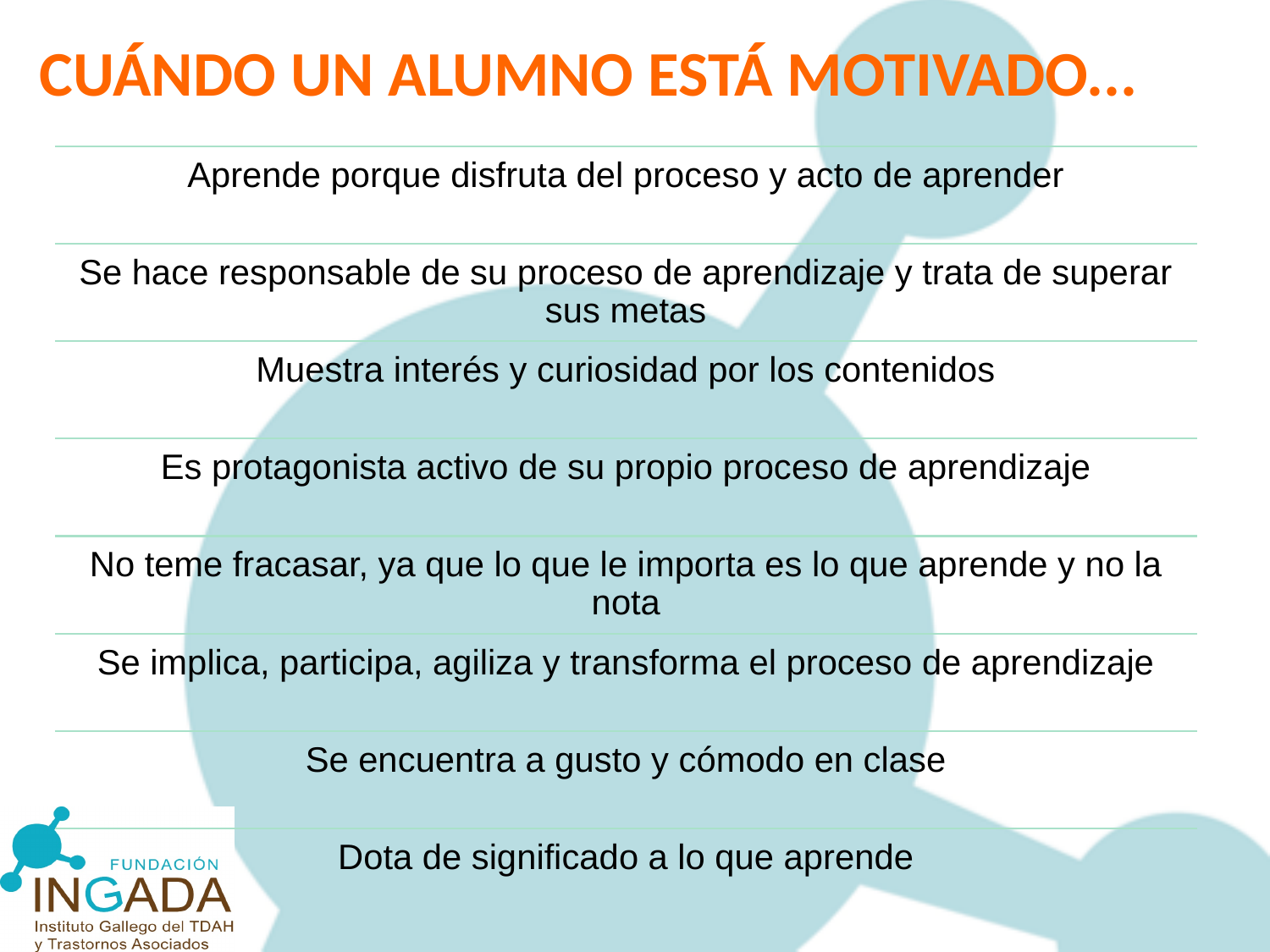

CUÁNDO UN ALUMNO ESTÁ MOTIVADO...

Aprende porque disfruta del proceso y acto de aprender

Se hace responsable de su proceso de aprendizaje y trata de superar sus metas

Muestra interés y curiosidad por los contenidos

Es protagonista activo de su propio proceso de aprendizaje

No teme fracasar, ya que lo que le importa es lo que aprende y no la nota

Se implica, participa, agiliza y transforma el proceso de aprendizaje

Se encuentra a gusto y cómodo en clase

Dota de significado a lo que aprende